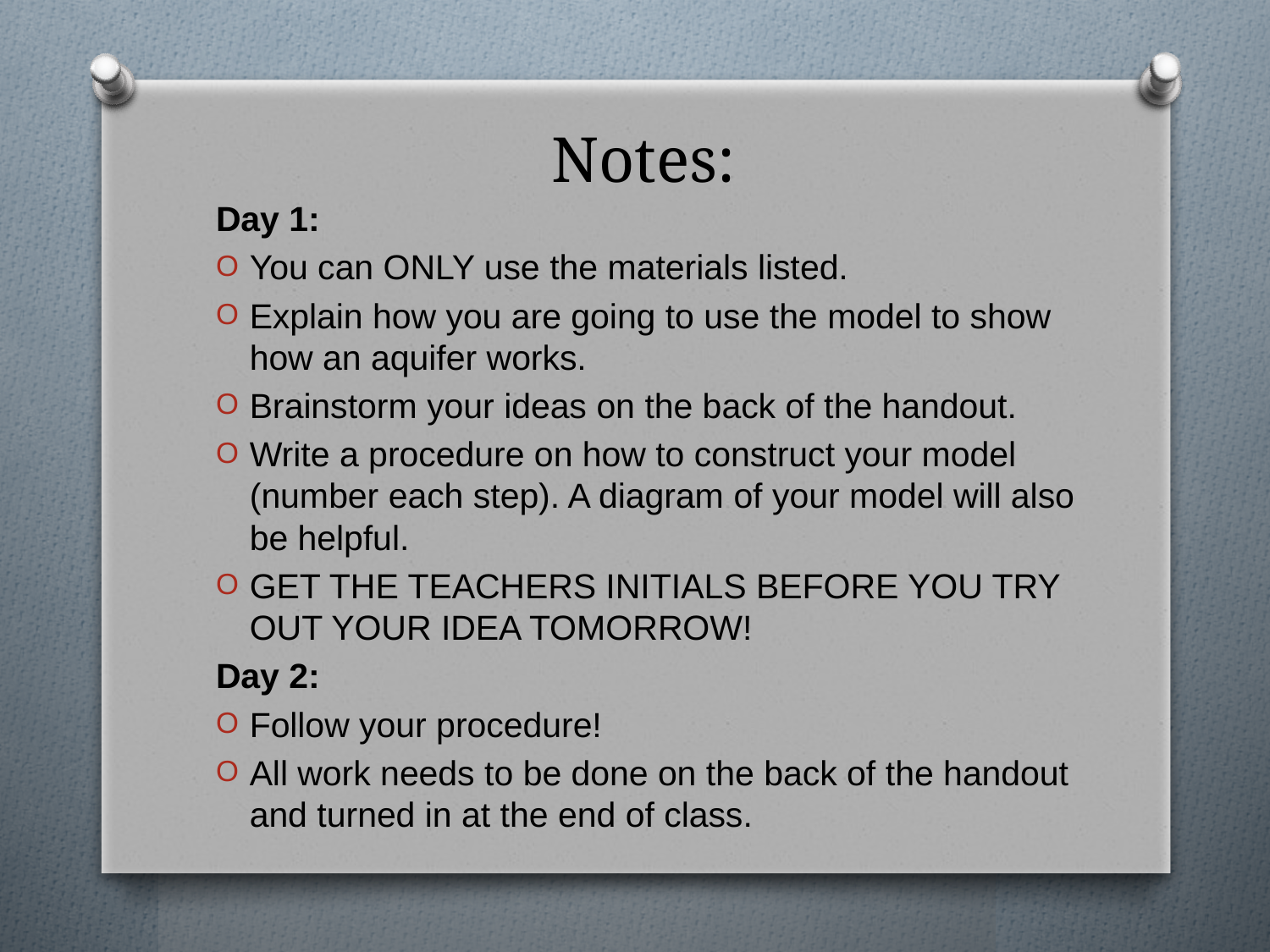

# Notes:
Day 1:
You can ONLY use the materials listed.
Explain how you are going to use the model to show how an aquifer works.
Brainstorm your ideas on the back of the handout.
Write a procedure on how to construct your model (number each step). A diagram of your model will also be helpful.
GET THE TEACHERS INITIALS BEFORE YOU TRY OUT YOUR IDEA TOMORROW!
Day 2:
Follow your procedure!
All work needs to be done on the back of the handout and turned in at the end of class.